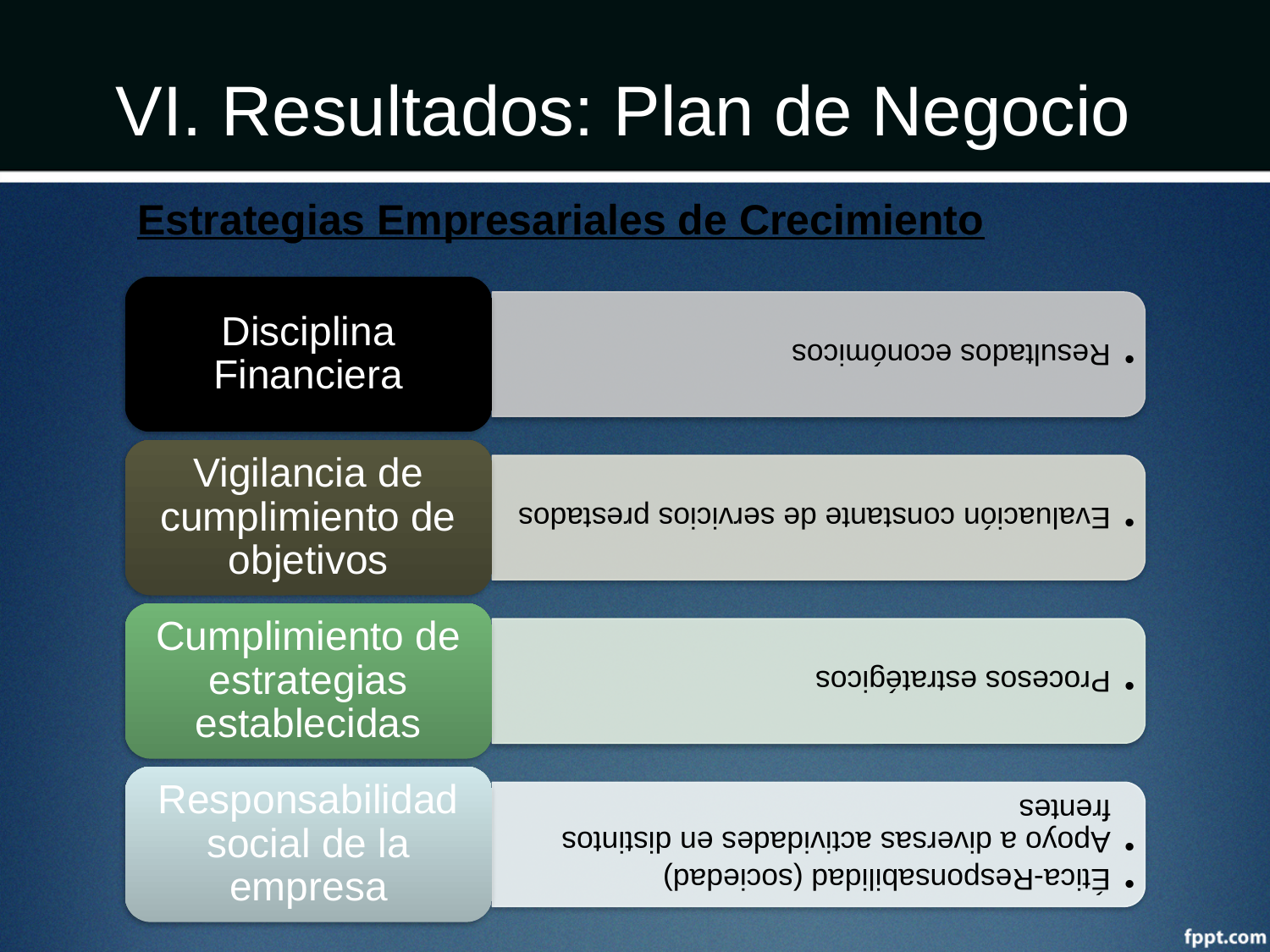

# VI. Resultados: Plan de Negocio
Estrategias Empresariales de Crecimiento
Resultados económicos
Disciplina Financiera
Evaluación constante de servicios prestados
Vigilancia de cumplimiento de objetivos
Procesos estratégicos
Cumplimiento de estrategias establecidas
Ética-Responsabilidad (sociedad)
Apoyo a diversas actividades en distintos frentes
Responsabilidad social de la empresa